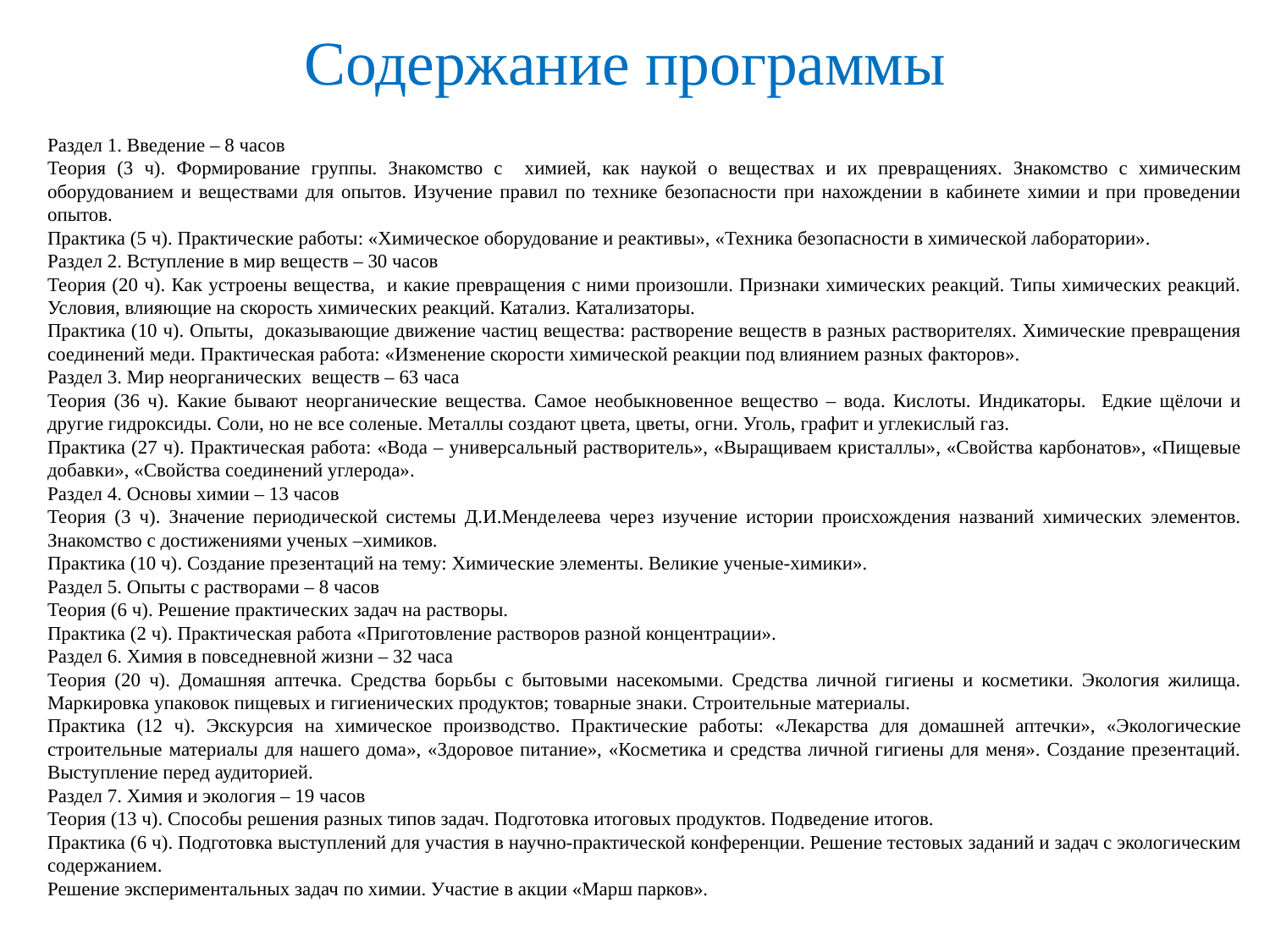

# Содержание программы
Раздел 1. Введение – 8 часов
Теория (3 ч). Формирование группы. Знакомство с  химией, как наукой о веществах и их превращениях. Знакомство с химическим оборудованием и веществами для опытов. Изучение правил по технике безопасности при нахождении в кабинете химии и при проведении опытов.
Практика (5 ч). Практические работы: «Химическое оборудование и реактивы», «Техника безопасности в химической лаборатории».
Раздел 2. Вступление в мир веществ – 30 часов
Теория (20 ч). Как устроены вещества,  и какие превращения с ними произошли. Признаки химических реакций. Типы химических реакций. Условия, влияющие на скорость химических реакций. Катализ. Катализаторы.
Практика (10 ч). Опыты,  доказывающие движение частиц вещества: растворение веществ в разных растворителях. Химические превращения соединений меди. Практическая работа: «Изменение скорости химической реакции под влиянием разных факторов».
Раздел 3. Мир неорганических  веществ – 63 часа
Теория (36 ч). Какие бывают неорганические вещества. Самое необыкновенное вещество – вода. Кислоты. Индикаторы.  Едкие щёлочи и другие гидроксиды. Соли, но не все соленые. Металлы создают цвета, цветы, огни. Уголь, графит и углекислый газ.
Практика (27 ч). Практическая работа: «Вода – универсальный растворитель», «Выращиваем кристаллы», «Свойства карбонатов», «Пищевые добавки», «Свойства соединений углерода».
Раздел 4. Основы химии – 13 часов
Теория (3 ч). Значение периодической системы Д.И.Менделеева через изучение истории происхождения названий химических элементов. Знакомство с достижениями ученых –химиков.
Практика (10 ч). Создание презентаций на тему: Химические элементы. Великие ученые-химики».
Раздел 5. Опыты с растворами – 8 часов
Теория (6 ч). Решение практических задач на растворы.
Практика (2 ч). Практическая работа «Приготовление растворов разной концентрации».
Раздел 6. Химия в повседневной жизни – 32 часа
Теория (20 ч). Домашняя аптечка. Средства борьбы с бытовыми насекомыми. Средства личной гигиены и косметики. Экология жилища. Маркировка упаковок пищевых и гигиенических продуктов; товарные знаки. Строительные материалы.
Практика (12 ч). Экскурсия на химическое производство. Практические работы: «Лекарства для домашней аптечки», «Экологические строительные материалы для нашего дома», «Здоровое питание», «Косметика и средства личной гигиены для меня». Создание презентаций. Выступление перед аудиторией.
Раздел 7. Химия и экология – 19 часов
Теория (13 ч). Способы решения разных типов задач. Подготовка итоговых продуктов. Подведение итогов.
Практика (6 ч). Подготовка выступлений для участия в научно-практической конференции. Решение тестовых заданий и задач с экологическим содержанием.
Решение экспериментальных задач по химии. Участие в акции «Марш парков».